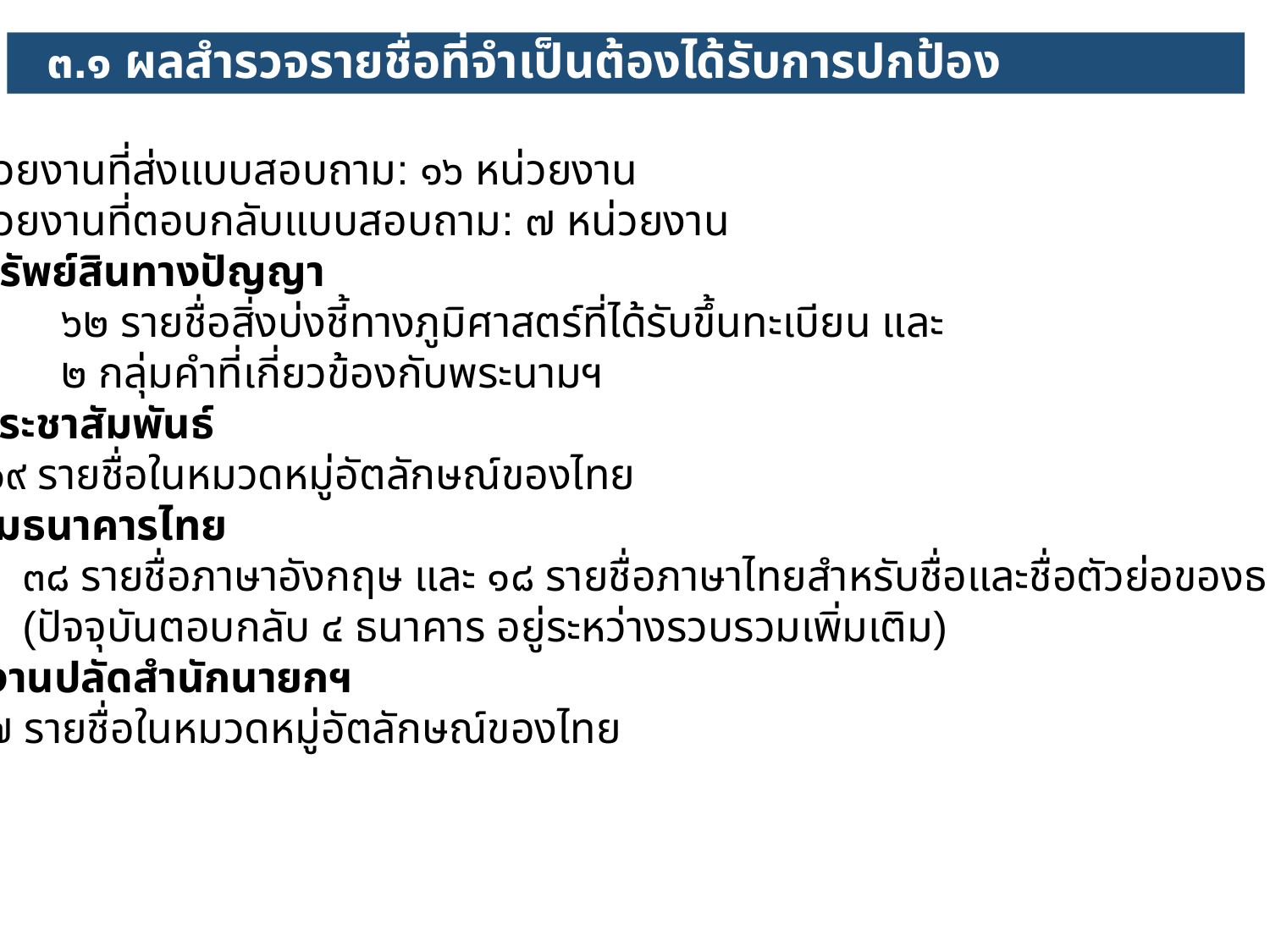

๓.๑ ผลสำรวจรายชื่อที่จำเป็นต้องได้รับการปกป้อง
จำนวนหน่วยงานที่ส่งแบบสอบถาม: ๑๖ หน่วยงาน
จำนวนหน่วยงานที่ตอบกลับแบบสอบถาม: ๗ หน่วยงาน
กรมทรัพย์สินทางปัญญา
	๖๒ รายชื่อสิ่งบ่งชี้ทางภูมิศาสตร์ที่ได้รับขึ้นทะเบียน และ
	๒ กลุ่มคำที่เกี่ยวข้องกับพระนามฯ
กรมประชาสัมพันธ์
	๑๙ รายชื่อในหมวดหมู่อัตลักษณ์ของไทย
สมาคมธนาคารไทย
	๓๘ รายชื่อภาษาอังกฤษ และ ๑๘ รายชื่อภาษาไทยสำหรับชื่อและชื่อตัวย่อของธนาคาร
	(ปัจจุบันตอบกลับ ๔ ธนาคาร อยู่ระหว่างรวบรวมเพิ่มเติม)
สำนักงานปลัดสำนักนายกฯ
	๗ รายชื่อในหมวดหมู่อัตลักษณ์ของไทย